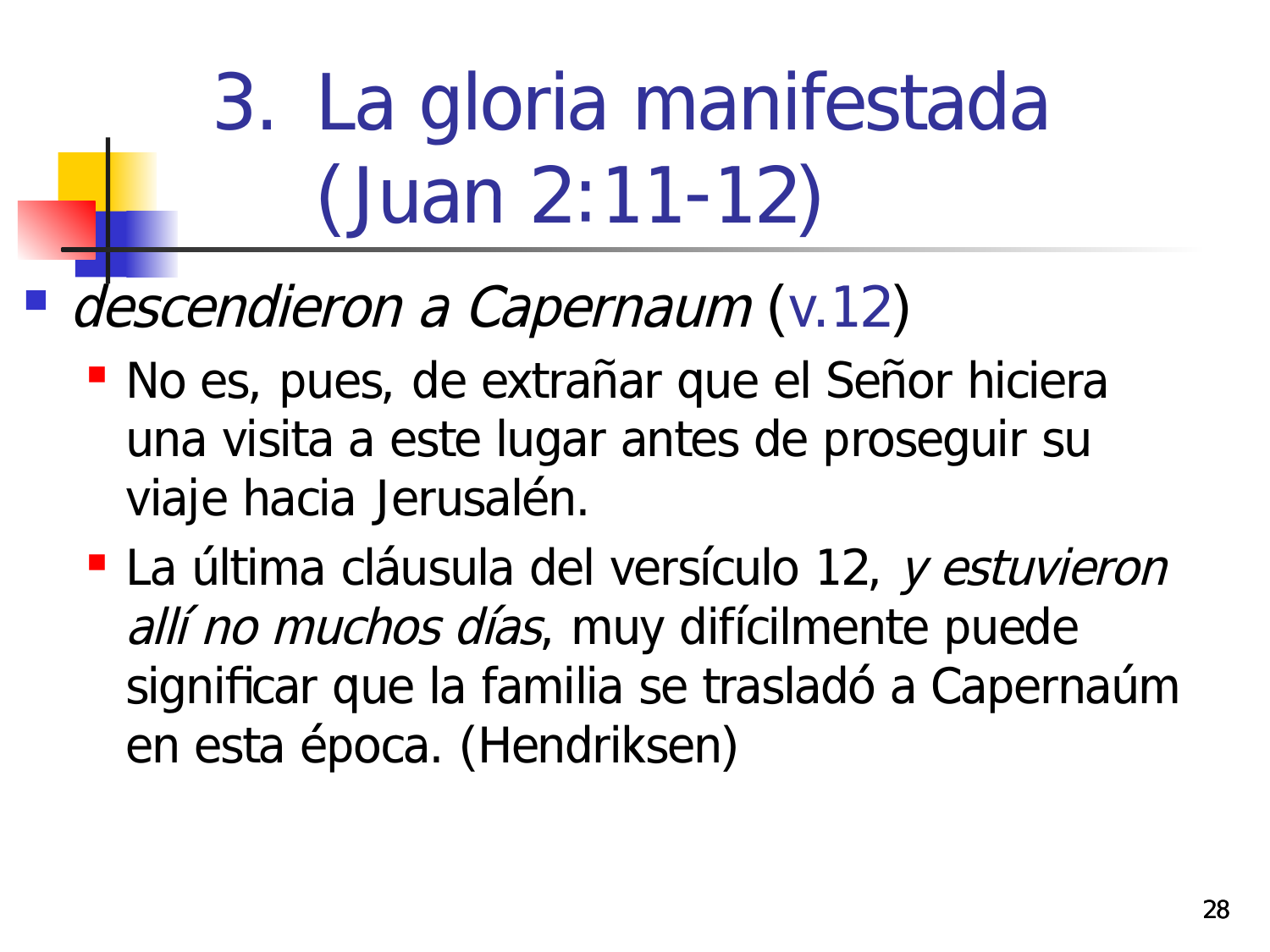

# La gloria manifestada (Juan 2:11-12)
descendieron a Capernaum (v.12)
No es, pues, de extrañar que el Señor hiciera una visita a este lugar antes de proseguir su viaje hacia Jerusalén.
La última cláusula del versículo 12, y estuvieron allí no muchos días, muy difícilmente puede significar que la familia se trasladó a Capernaúm en esta época. (Hendriksen)

28
28